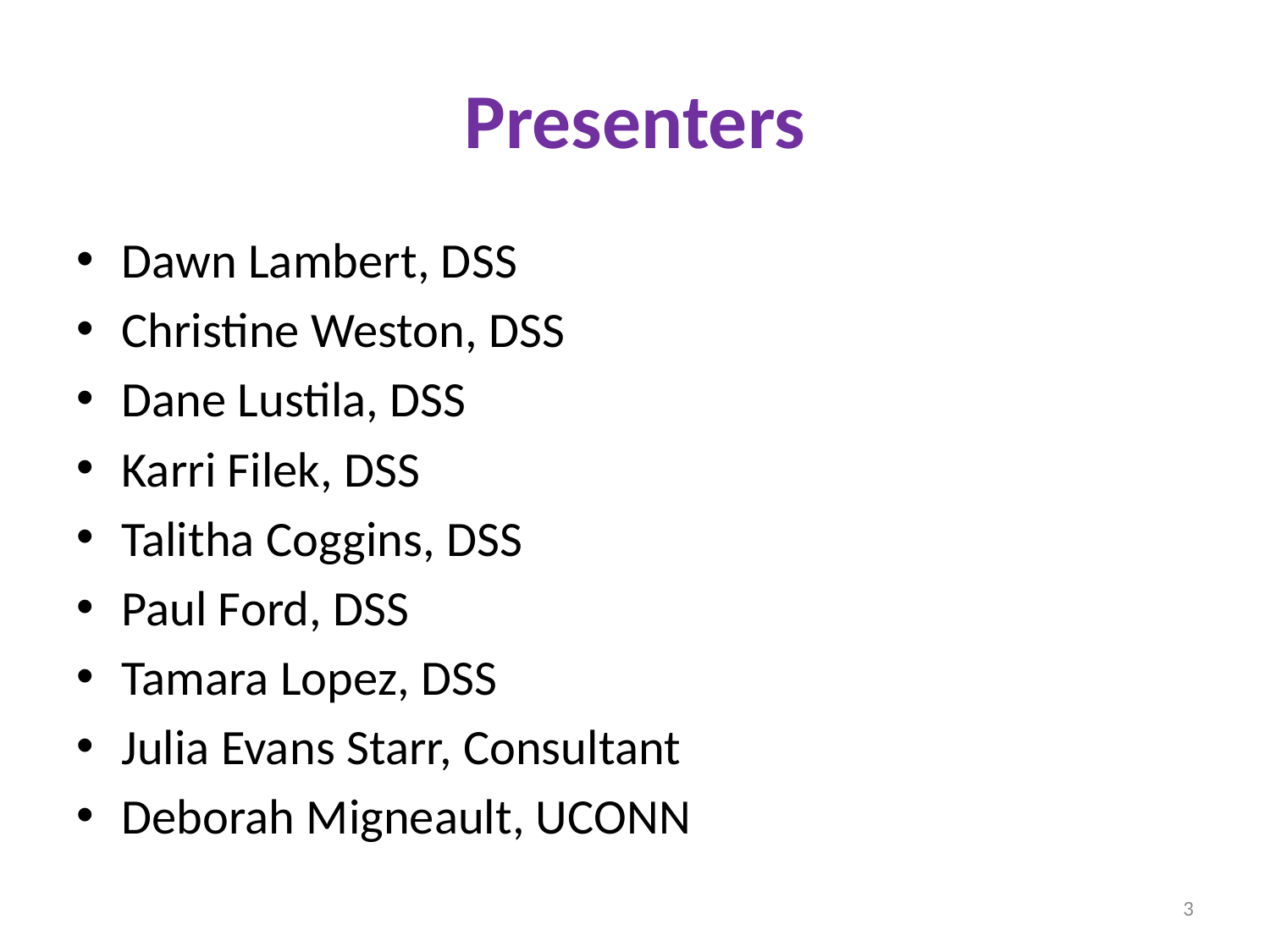

# Presenters
Dawn Lambert, DSS
Christine Weston, DSS
Dane Lustila, DSS
Karri Filek, DSS
Talitha Coggins, DSS
Paul Ford, DSS
Tamara Lopez, DSS
Julia Evans Starr, Consultant
Deborah Migneault, UCONN

3